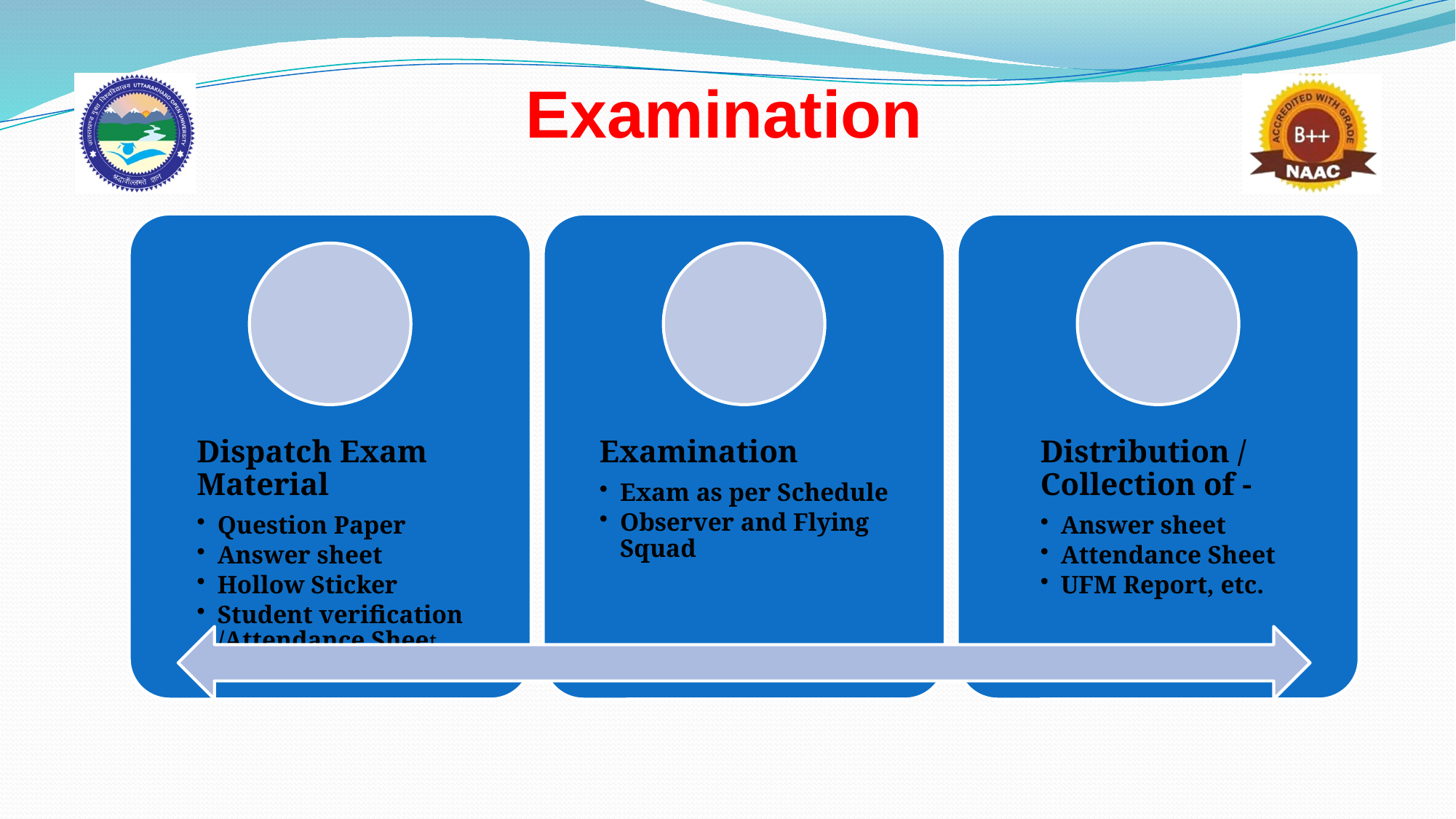

# Examination
Dispatch Exam Material
Question Paper
Answer sheet
Hollow Sticker
Student verification /Attendance Sheet
Examination
Exam as per Schedule
Observer and Flying Squad
Distribution / Collection of -
Answer sheet
Attendance Sheet
UFM Report, etc.